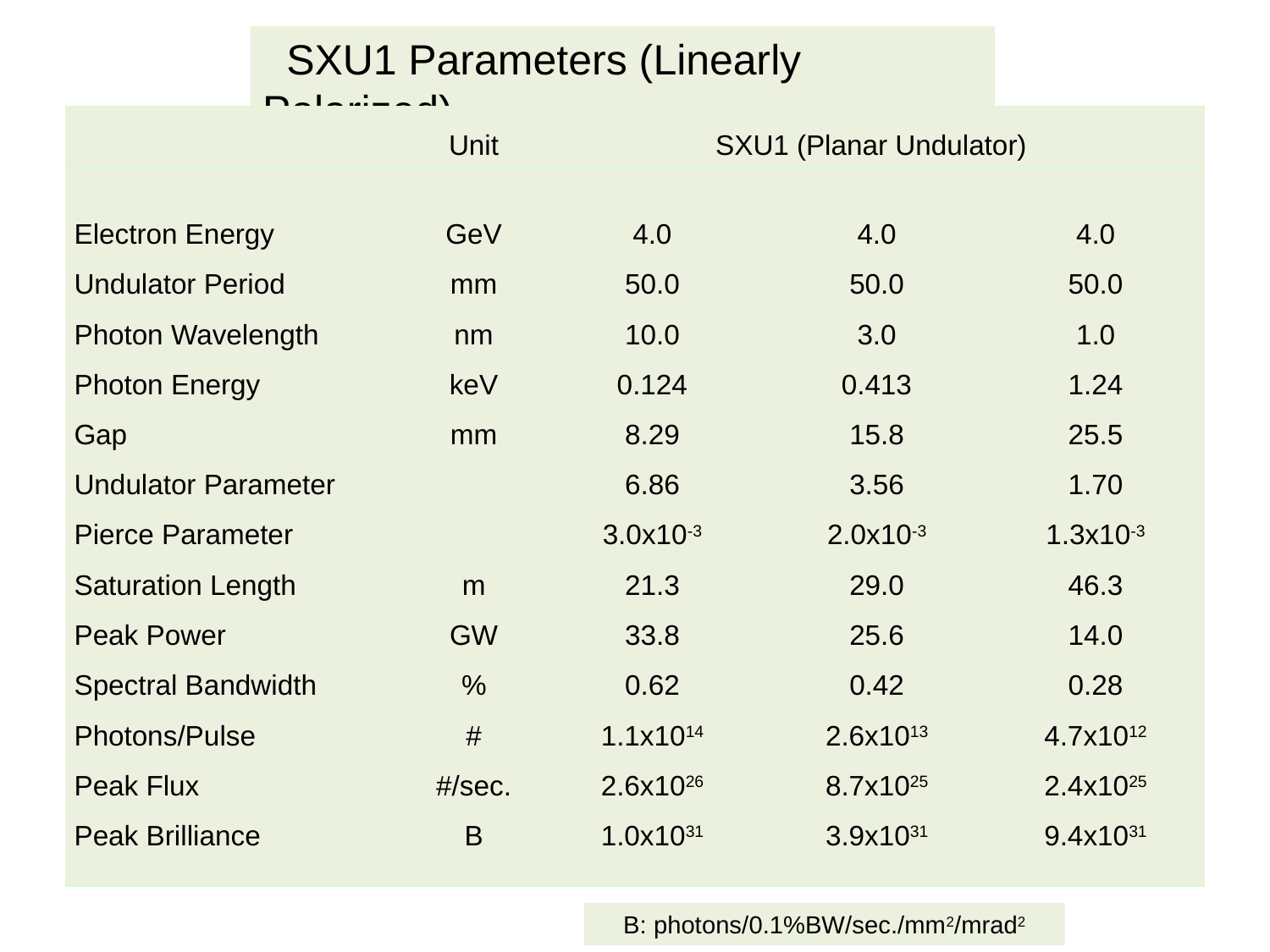

SXU1 Parameters (Linearly Polarized)
|  | Unit | SXU1 (Planar Undulator) |  |  |
| --- | --- | --- | --- | --- |
| Electron Energy Undulator Period Photon Wavelength Photon Energy Gap Undulator Parameter Pierce Parameter Saturation Length Peak Power Spectral Bandwidth Photons/Pulse Peak Flux Peak Brilliance | GeV mm nm keV mm m GW % # #/sec. B | 4.0 50.0 10.0 0.124 8.29 6.86 3.0x10-3 21.3 33.8 0.62 1.1x1014 2.6x1026 1.0x1031 | 4.0 50.0 3.0 0.413 15.8 3.56 2.0x10-3 29.0 25.6 0.42 2.6x1013 8.7x1025 3.9x1031 | 4.0 50.0 1.0 1.24 25.5 1.70 1.3x10-3 46.3 14.0 0.28 4.7x1012 2.4x1025 9.4x1031 |
B: photons/0.1%BW/sec./mm2/mrad2